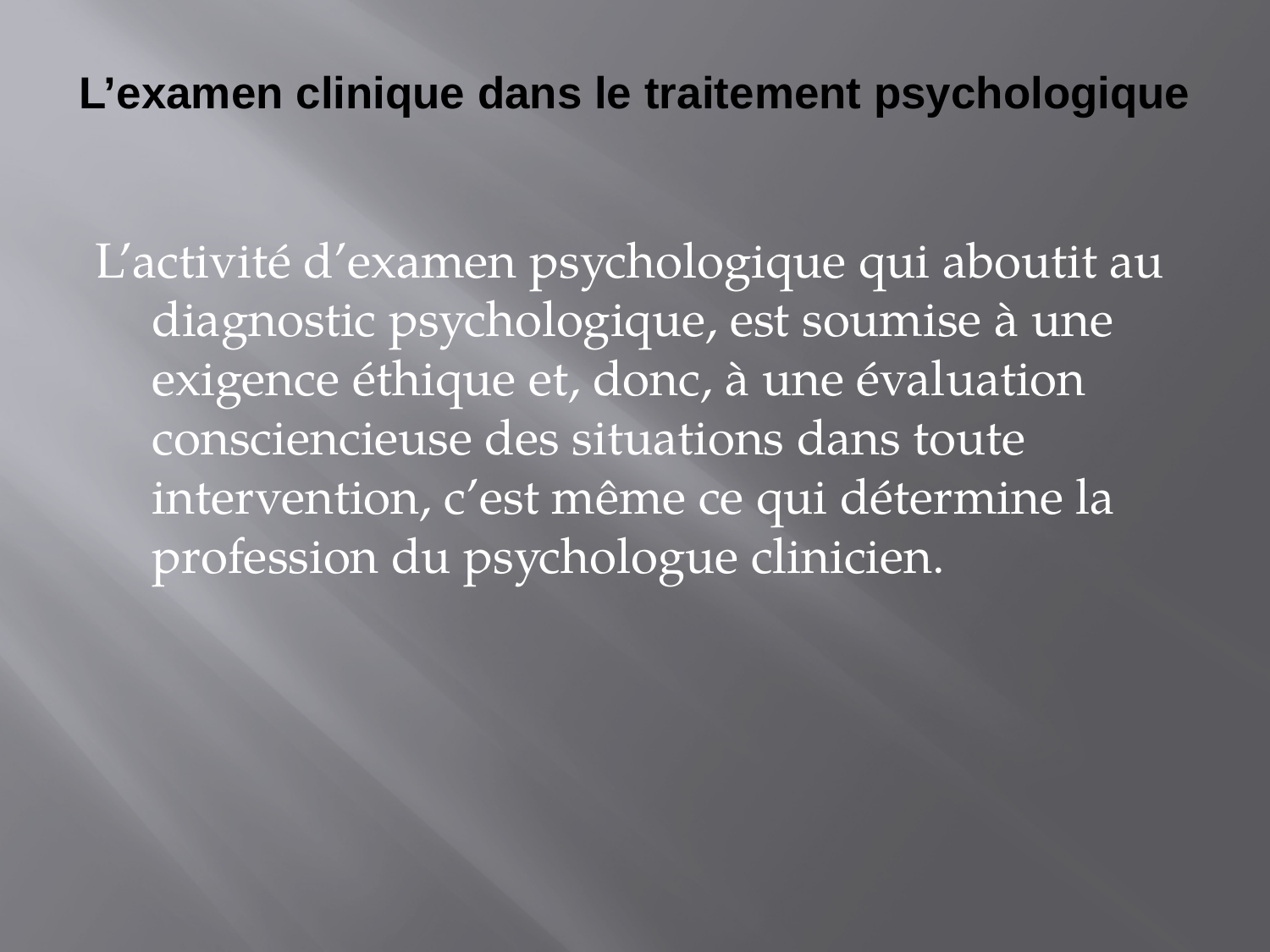

# L’examen clinique dans le traitement psychologique
L’activité d’examen psychologique qui aboutit au diagnostic psychologique, est soumise à une exigence éthique et, donc, à une évaluation consciencieuse des situations dans toute intervention, c’est même ce qui détermine la profession du psychologue clinicien.